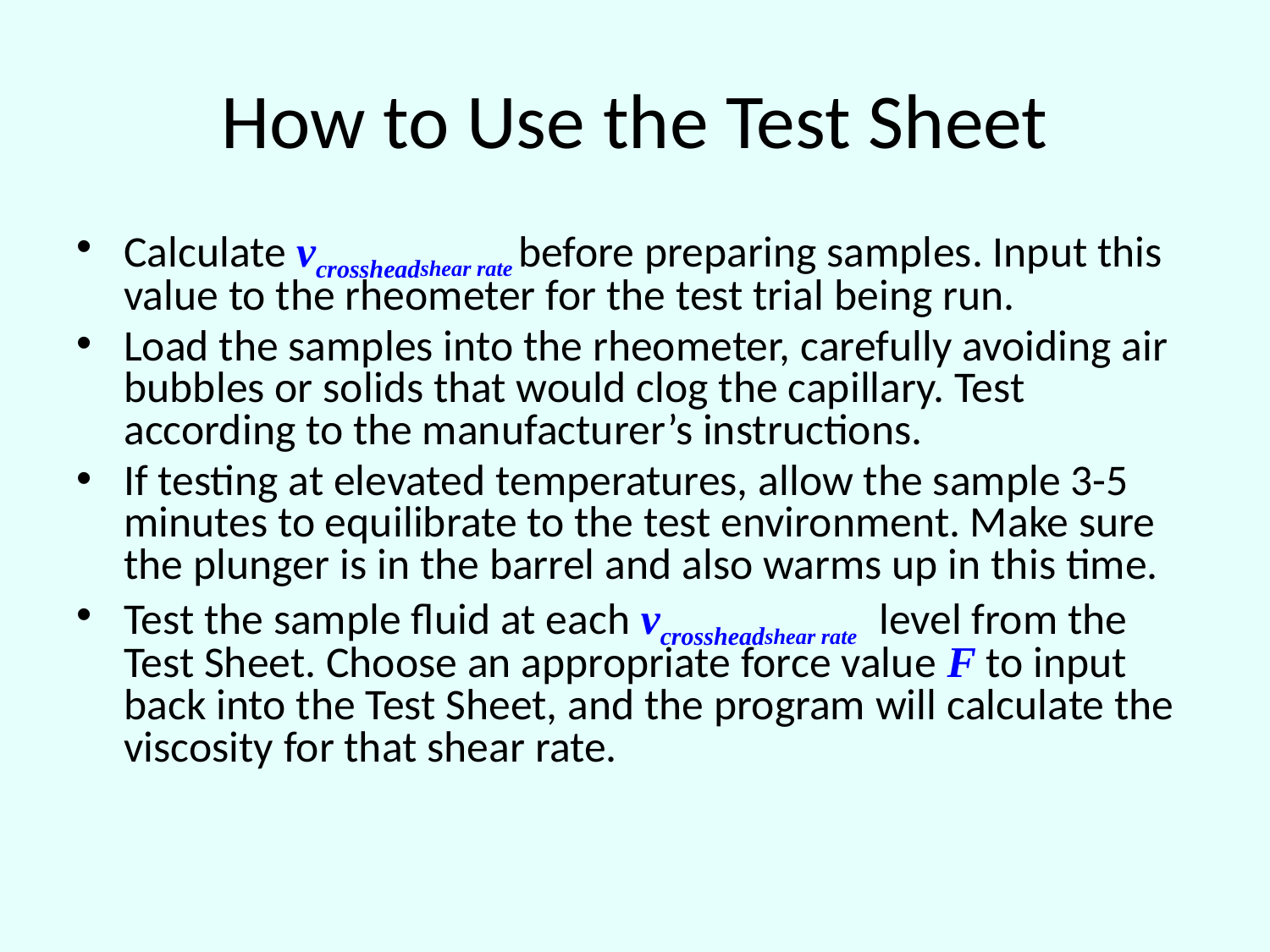

# How to Use the Test Sheet
Calculate vcrossheadshear rate before preparing samples. Input this value to the rheometer for the test trial being run.
Load the samples into the rheometer, carefully avoiding air bubbles or solids that would clog the capillary. Test according to the manufacturer’s instructions.
If testing at elevated temperatures, allow the sample 3-5 minutes to equilibrate to the test environment. Make sure the plunger is in the barrel and also warms up in this time.
Test the sample fluid at each vcrossheadshear rate  level from the Test Sheet. Choose an appropriate force value F to input back into the Test Sheet, and the program will calculate the viscosity for that shear rate.